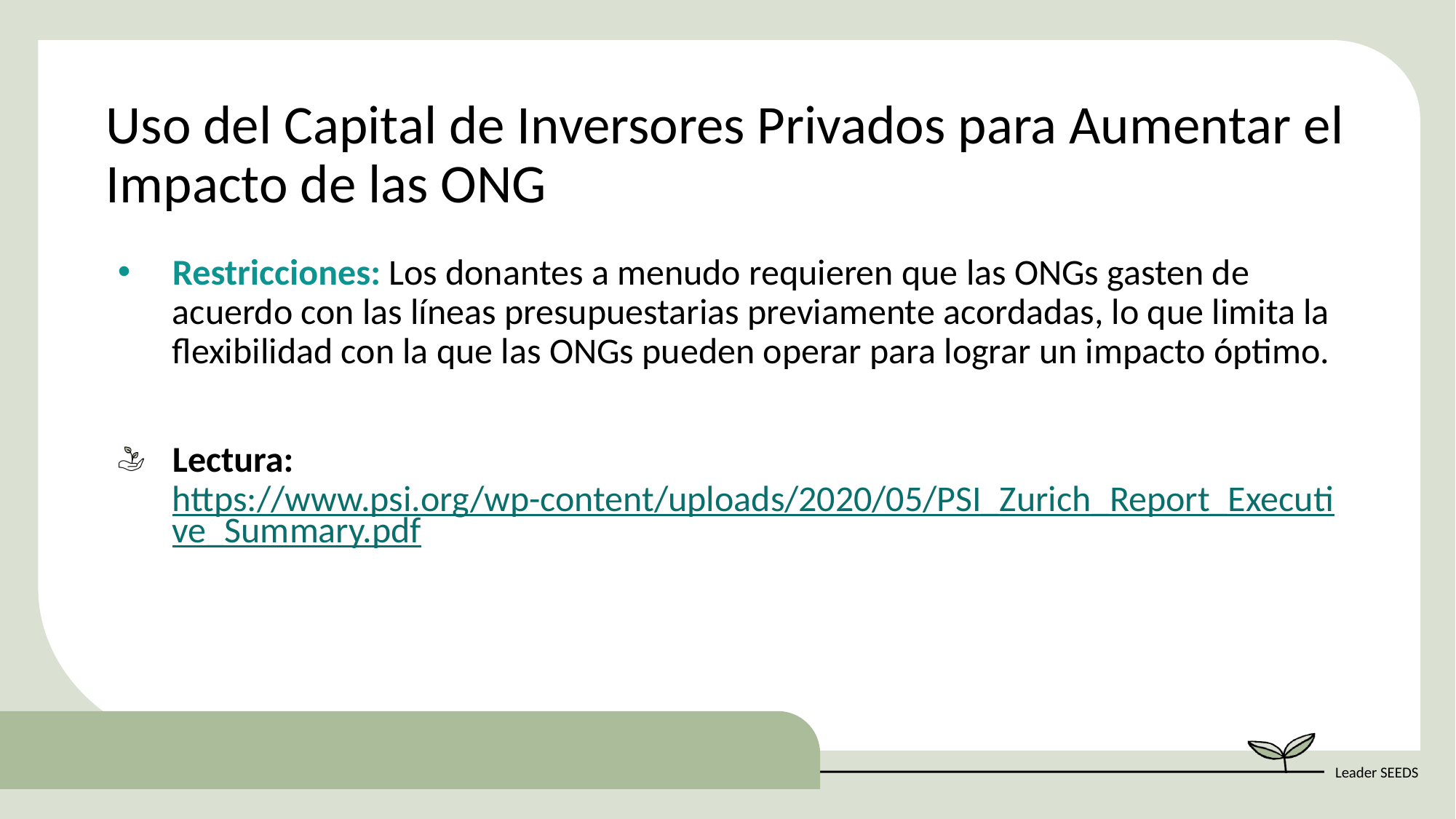

Uso del Capital de Inversores Privados para Aumentar el Impacto de las ONG

Restricciones: Los donantes a menudo requieren que las ONGs gasten de acuerdo con las líneas presupuestarias previamente acordadas, lo que limita la flexibilidad con la que las ONGs pueden operar para lograr un impacto óptimo.

Lectura:  https://www.psi.org/wp-content/uploads/2020/05/PSI_Zurich_Report_Executive_Summary.pdf